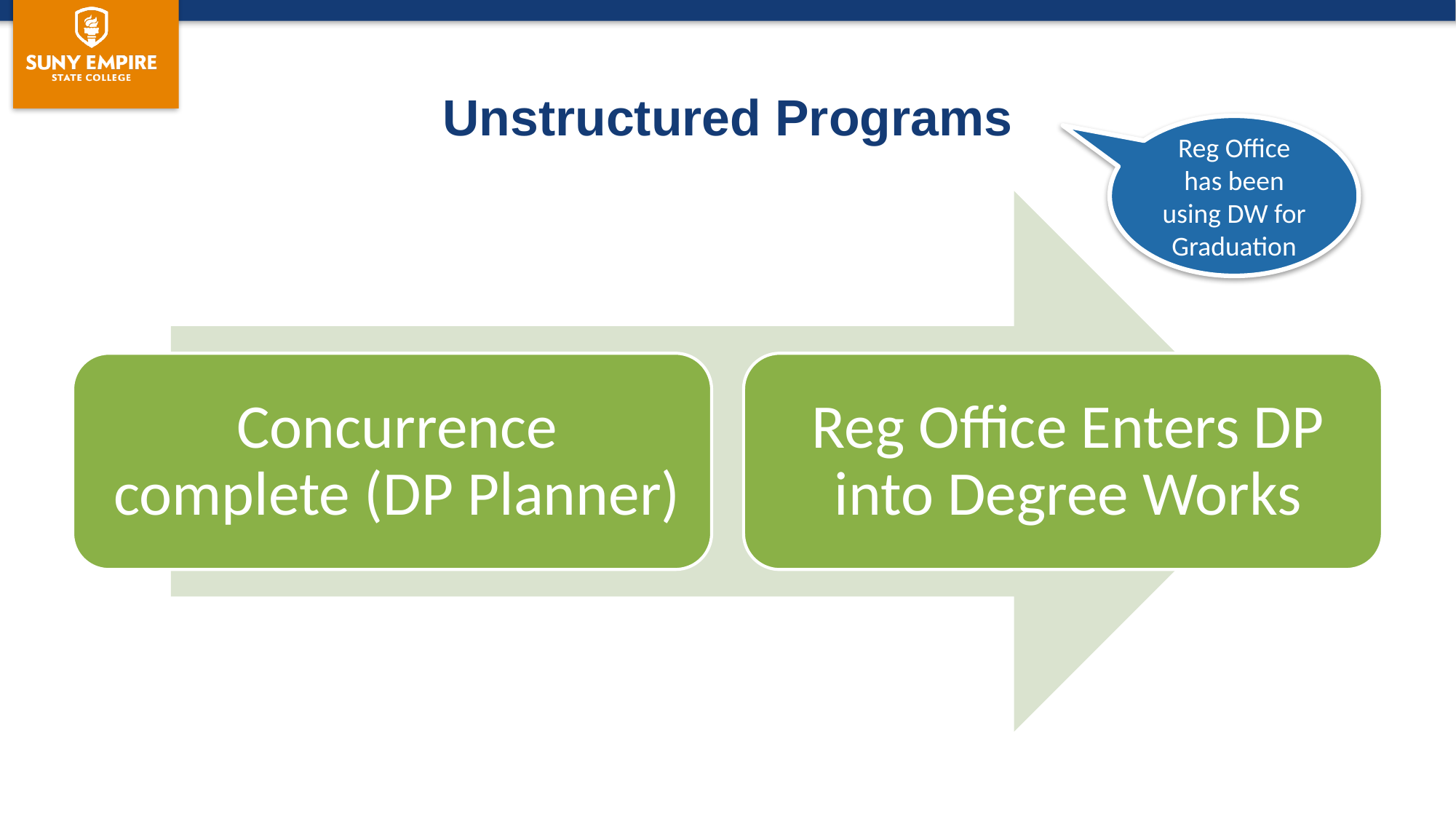

# Unstructured Programs
Reg Office has been using DW for Graduation
Concurrence complete (DP Planner)
Reg Office Enters DP into Degree Works